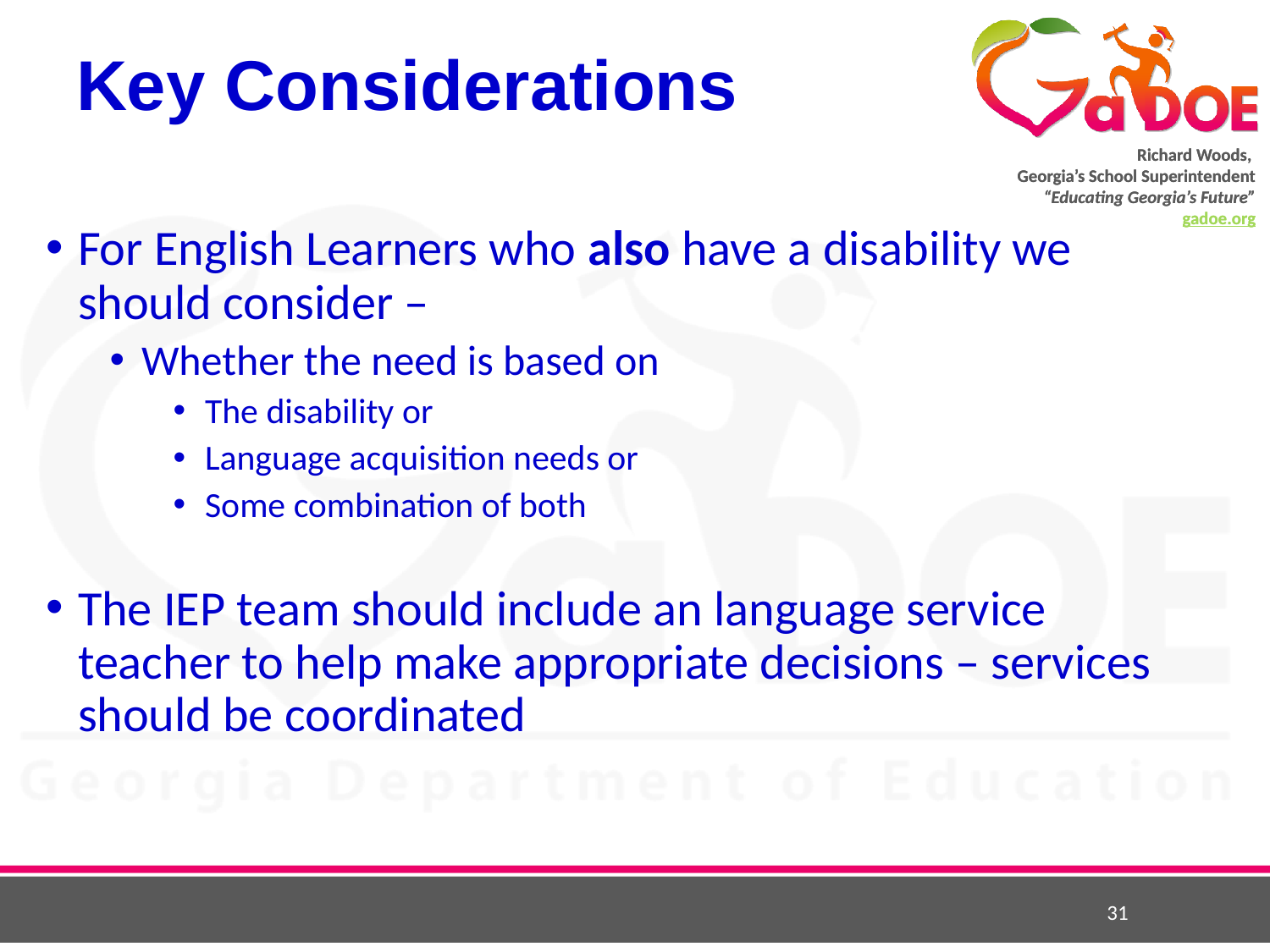

# Key Considerations
For English Learners who also have a disability we should consider –
Whether the need is based on
The disability or
Language acquisition needs or
Some combination of both

The IEP team should include an language service teacher to help make appropriate decisions – services should be coordinated
31